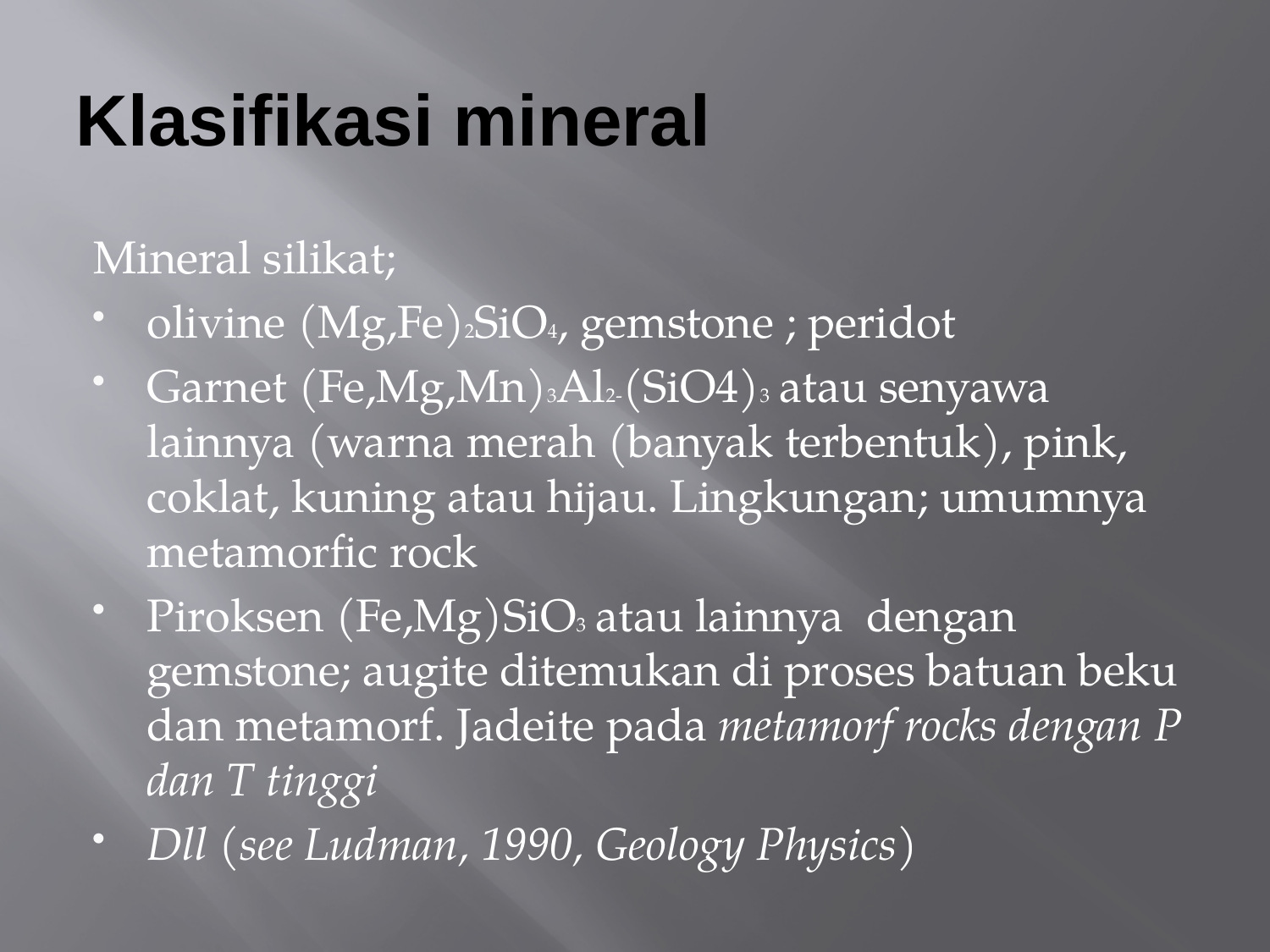

# Klasifikasi mineral
Mineral silikat;
olivine (Mg,Fe)2SiO4, gemstone ; peridot
Garnet (Fe,Mg,Mn)3Al2-(SiO4)3  atau senyawa lainnya (warna merah (banyak terbentuk), pink, coklat, kuning atau hijau. Lingkungan; umumnya metamorfic rock
Piroksen (Fe,Mg)SiO3  atau lainnya  dengan gemstone; augite ditemukan di proses batuan beku dan metamorf. Jadeite pada metamorf rocks dengan P dan T tinggi
Dll (see Ludman, 1990, Geology Physics)